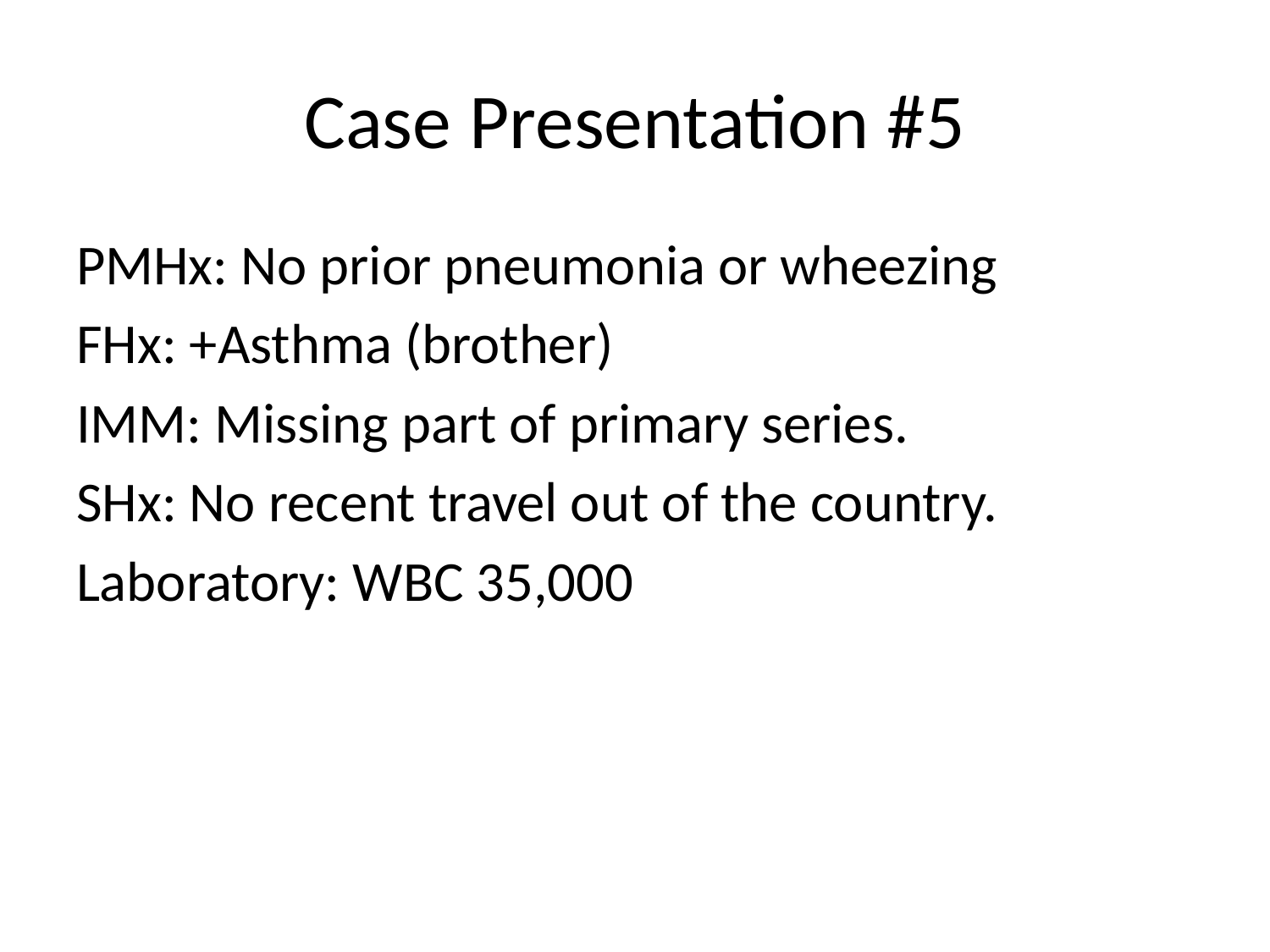

# Case Presentation #5
PMHx: No prior pneumonia or wheezing
FHx: +Asthma (brother)
IMM: Missing part of primary series.
SHx: No recent travel out of the country.
Laboratory: WBC 35,000